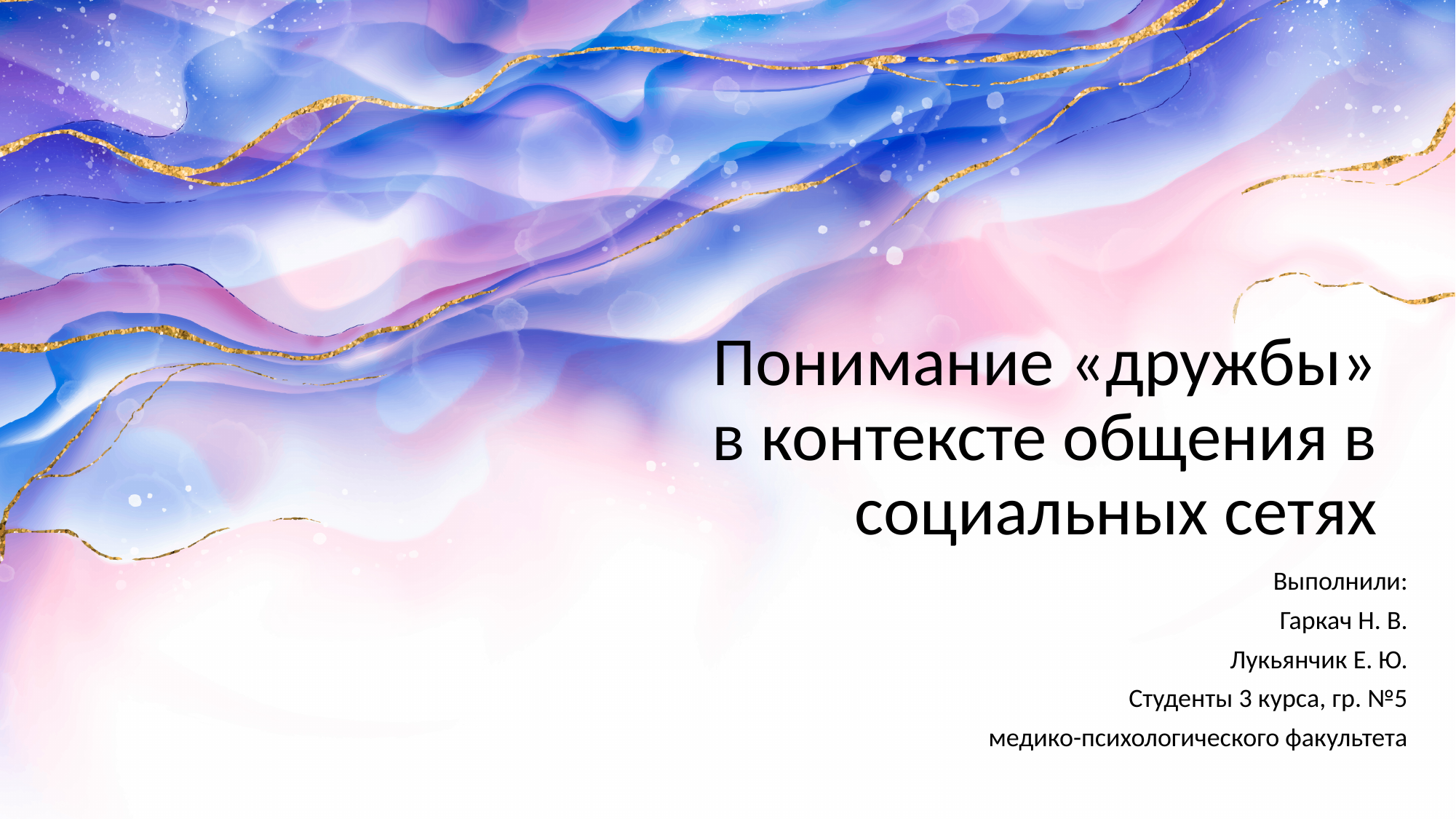

# Понимание «дружбы» в контексте общения в социальных сетях
Выполнили:
Гаркач Н. В.
Лукьянчик Е. Ю.
Студенты 3 курса, гр. №5
медико-психологического факультета